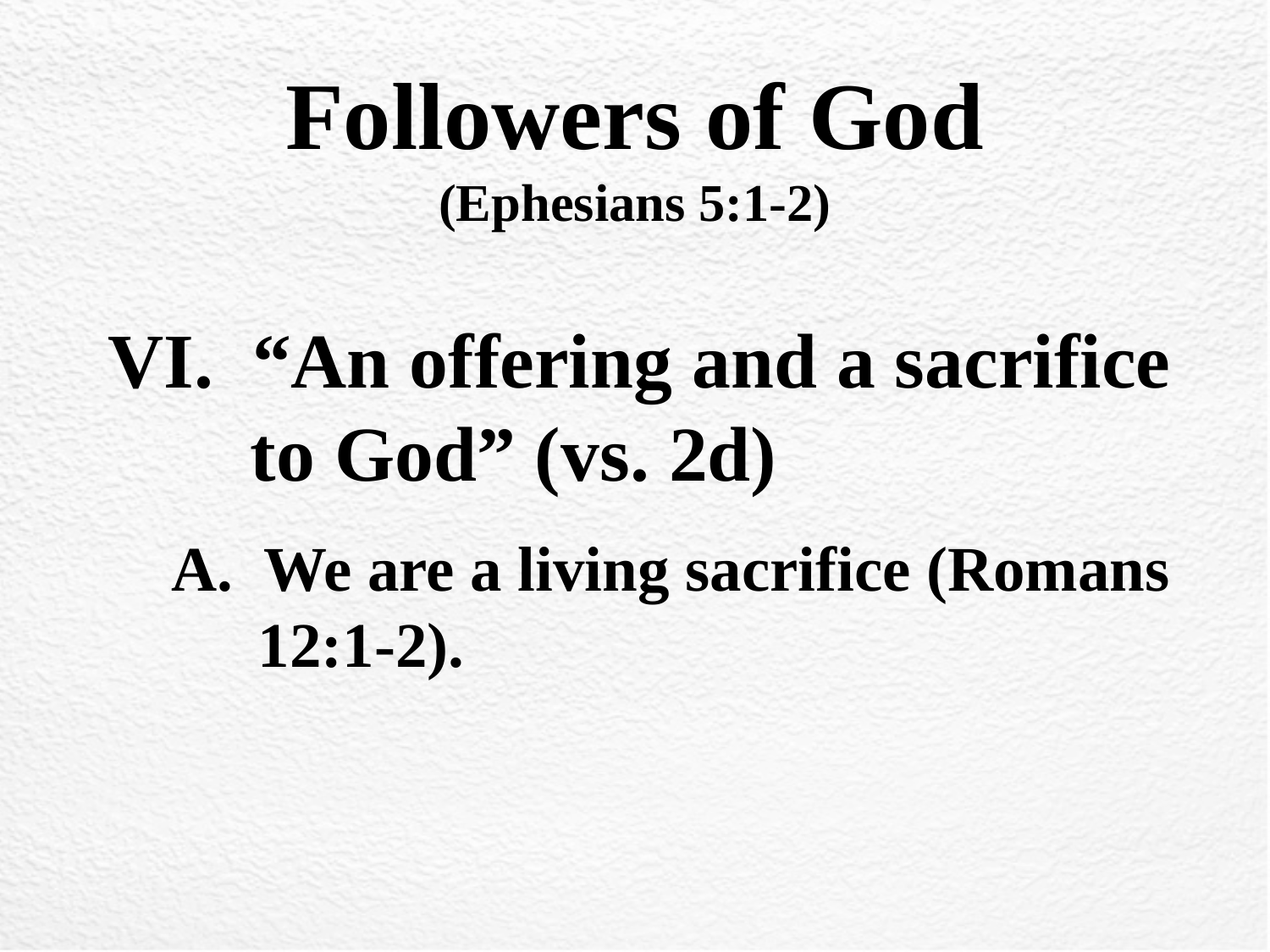

# Followers of God (Ephesians 5:1-2)
VI.  “An offering and a sacrifice to God” (vs. 2d)
A.  We are a living sacrifice (Romans 12:1-2).